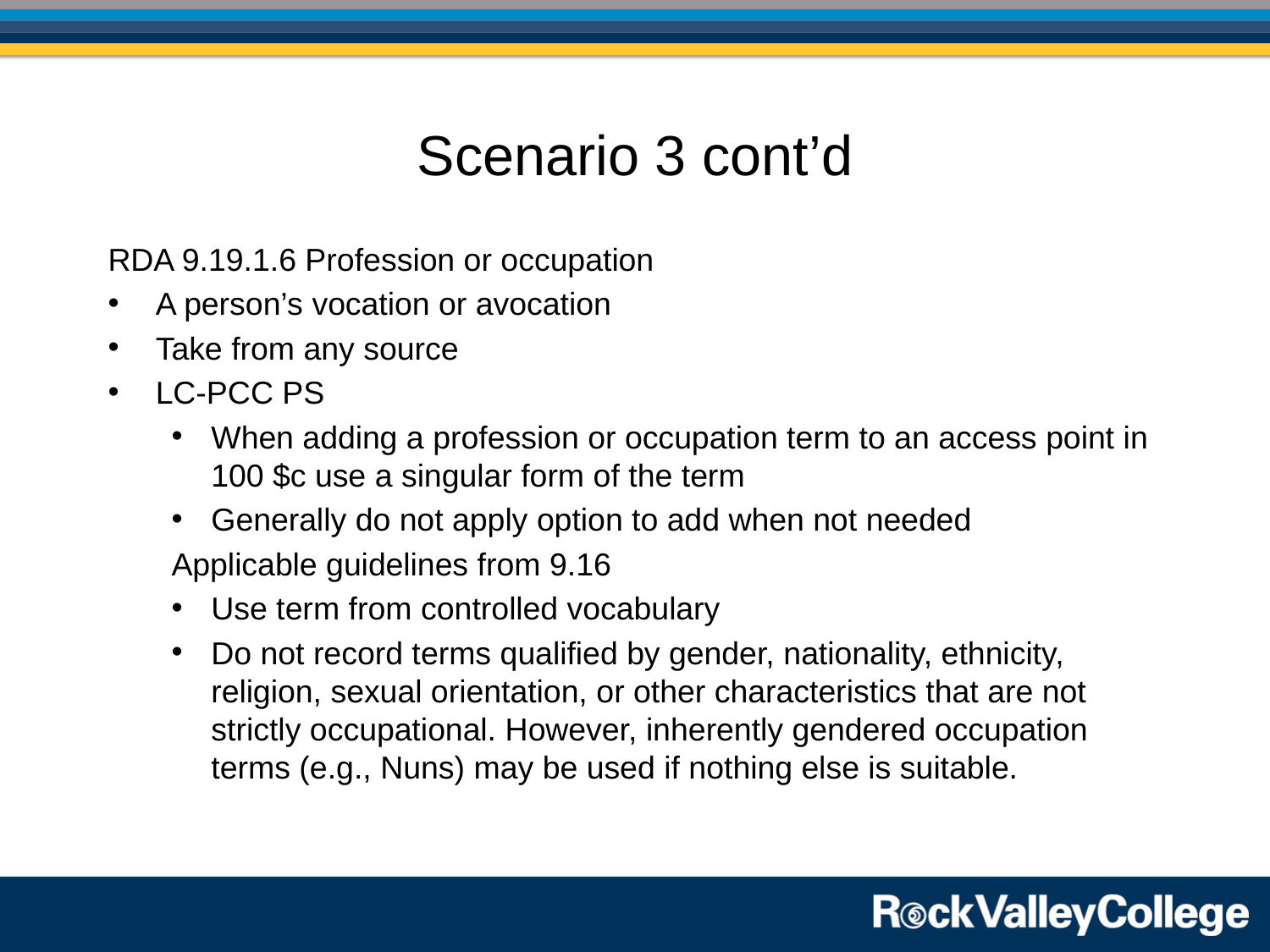

# Scenario 3 cont’d
RDA 9.19.1.6 Profession or occupation
A person’s vocation or avocation
Take from any source
LC-PCC PS
When adding a profession or occupation term to an access point in 100 $c use a singular form of the term
Generally do not apply option to add when not needed
Applicable guidelines from 9.16
Use term from controlled vocabulary
Do not record terms qualified by gender, nationality, ethnicity, religion, sexual orientation, or other characteristics that are not strictly occupational. However, inherently gendered occupation terms (e.g., Nuns) may be used if nothing else is suitable.